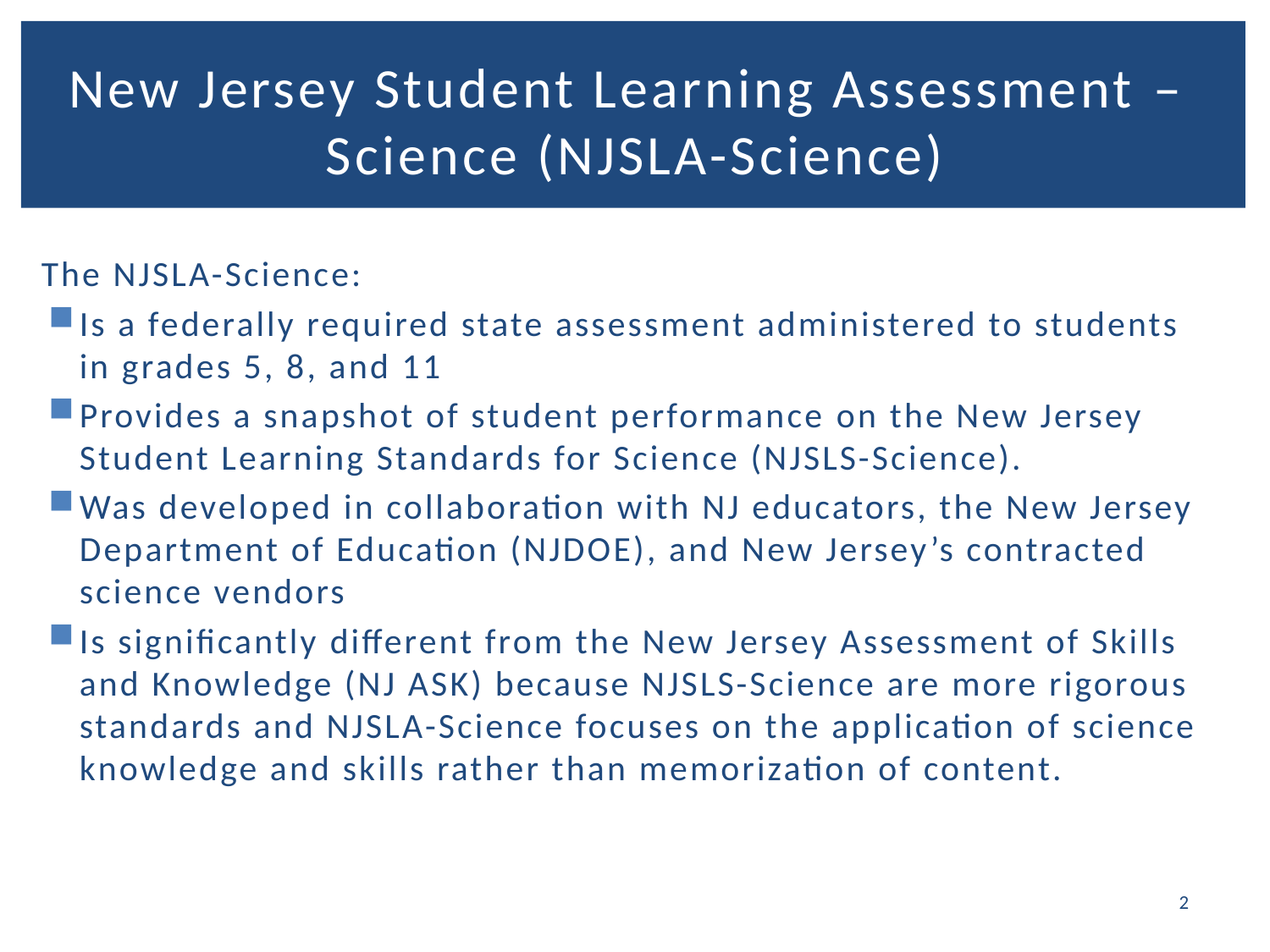

# New Jersey Student Learning Assessment – Science (NJSLA-Science)
The NJSLA-Science:
Is a federally required state assessment administered to students in grades 5, 8, and 11
Provides a snapshot of student performance on the New Jersey Student Learning Standards for Science (NJSLS-Science).
Was developed in collaboration with NJ educators, the New Jersey Department of Education (NJDOE), and New Jersey’s contracted science vendors
Is significantly different from the New Jersey Assessment of Skills and Knowledge (NJ ASK) because NJSLS-Science are more rigorous standards and NJSLA-Science focuses on the application of science knowledge and skills rather than memorization of content.
2